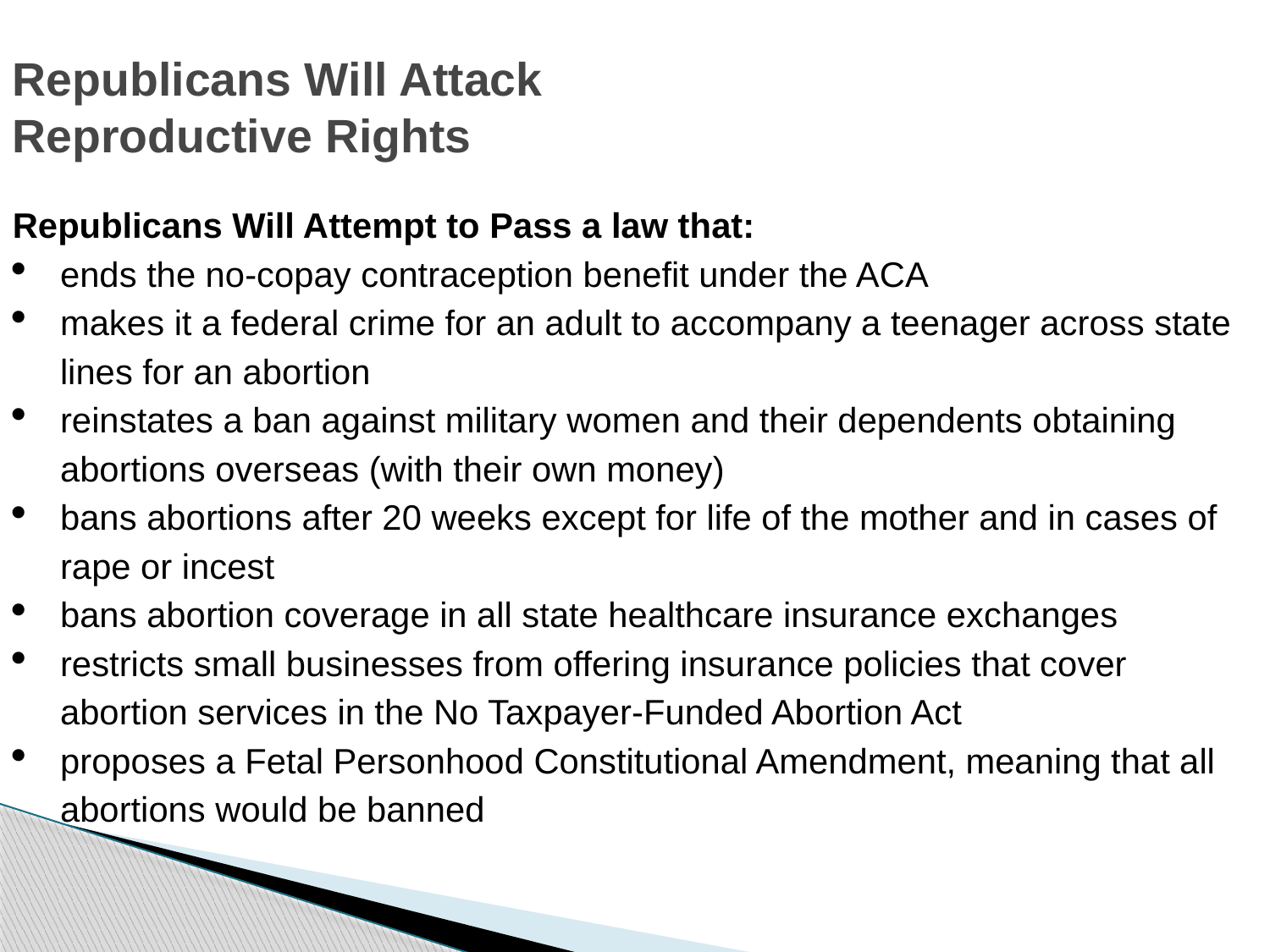

Republicans Will Attack
Reproductive Rights
Republicans Will Attempt to Pass a law that:
ends the no-copay contraception benefit under the ACA
makes it a federal crime for an adult to accompany a teenager across state lines for an abortion
reinstates a ban against military women and their dependents obtaining abortions overseas (with their own money)
bans abortions after 20 weeks except for life of the mother and in cases of rape or incest
bans abortion coverage in all state healthcare insurance exchanges
restricts small businesses from offering insurance policies that cover abortion services in the No Taxpayer-Funded Abortion Act
proposes a Fetal Personhood Constitutional Amendment, meaning that all abortions would be banned